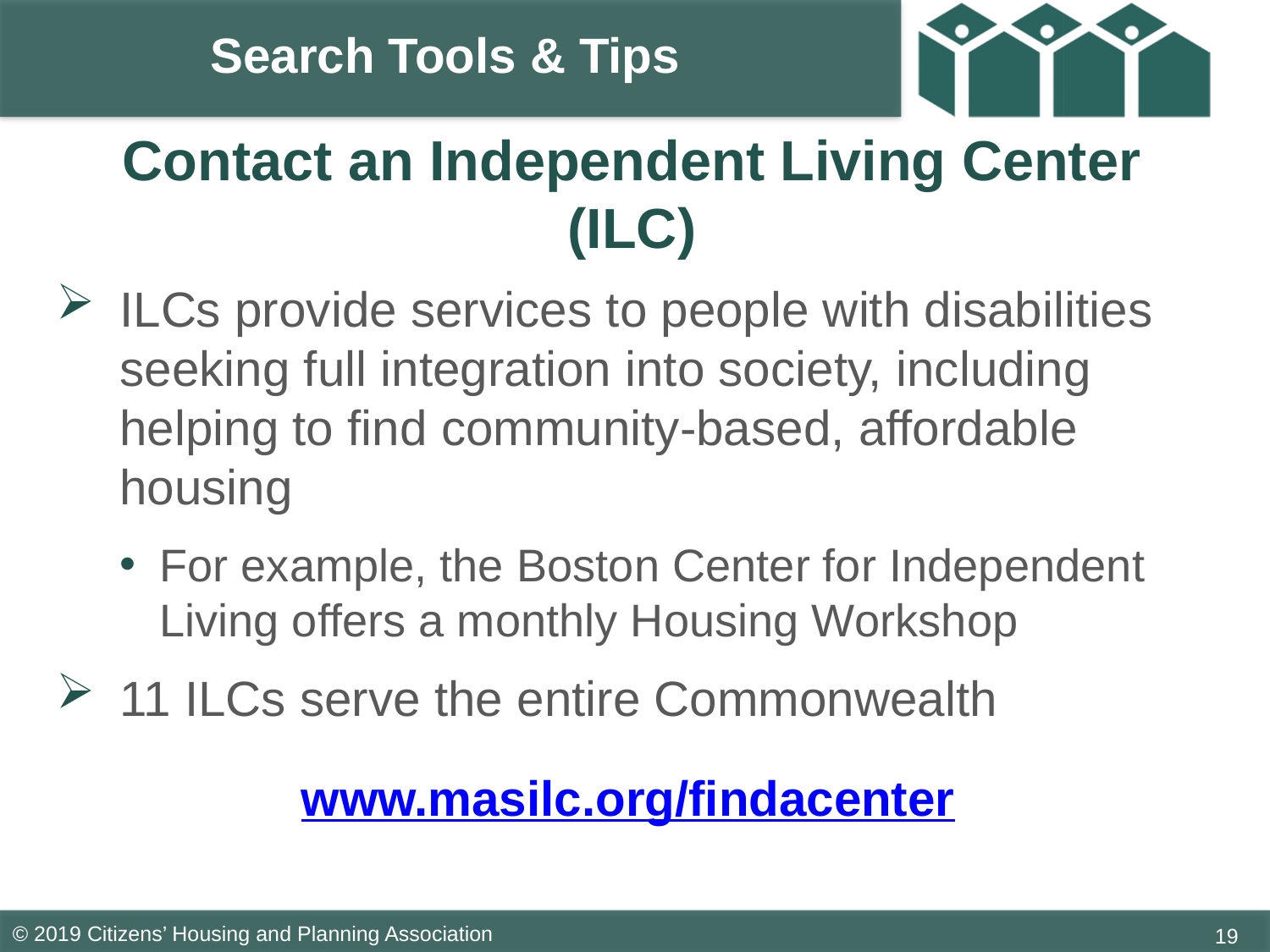

Search Tools & Tips
# Contact an Independent Living Center (ILC)
ILCs provide services to people with disabilities seeking full integration into society, including helping to find community-based, affordable housing
For example, the Boston Center for Independent Living offers a monthly Housing Workshop
11 ILCs serve the entire Commonwealth
www.masilc.org/findacenter